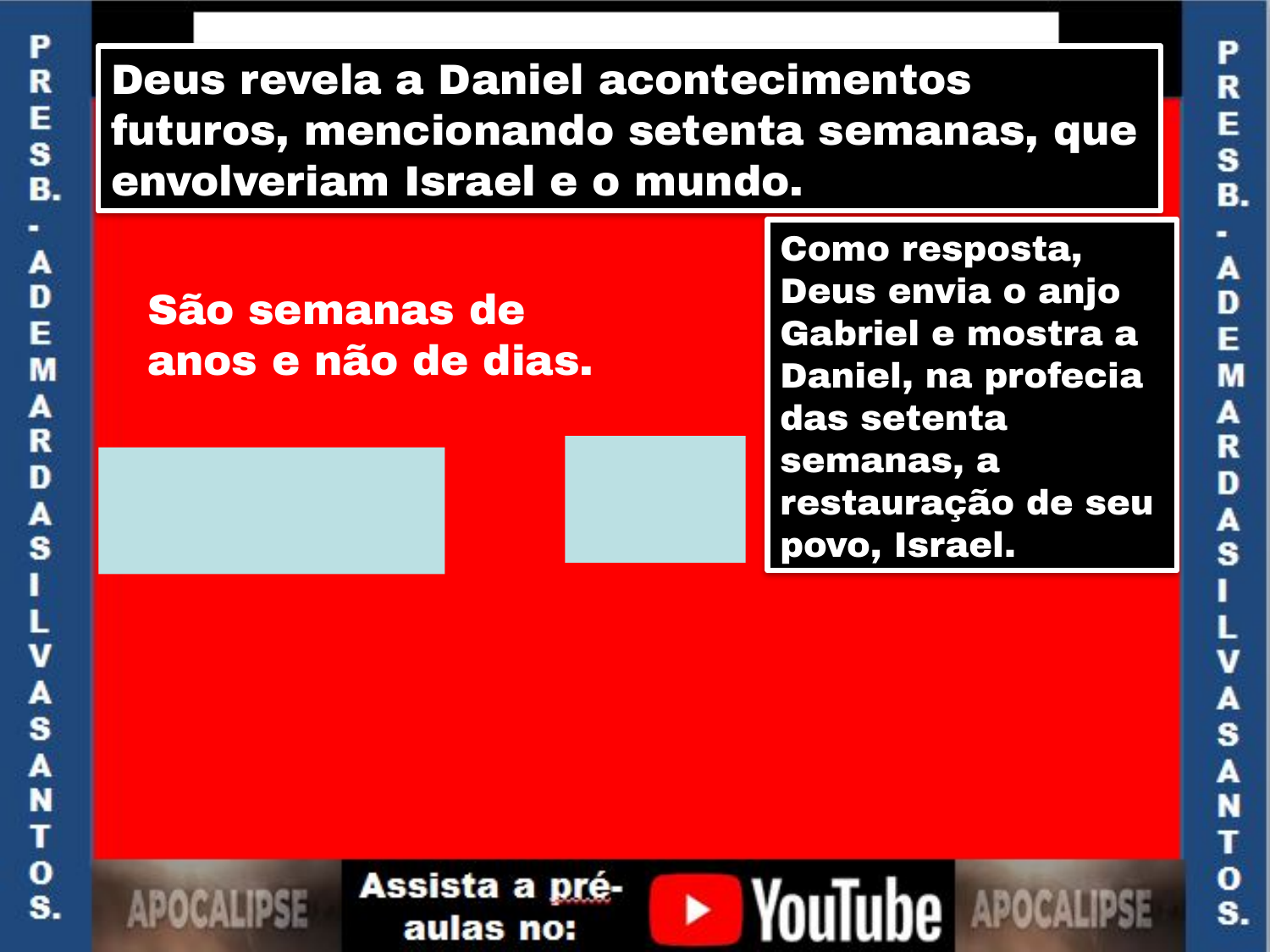

Deus revela a Daniel acontecimentos futuros, mencionando setenta semanas, que envolveriam Israel e o mundo.
Como resposta, Deus envia o anjo Gabriel e mostra a Daniel, na profecia das setenta semanas, a restauração de seu povo, Israel.
São semanas de anos e não de dias.